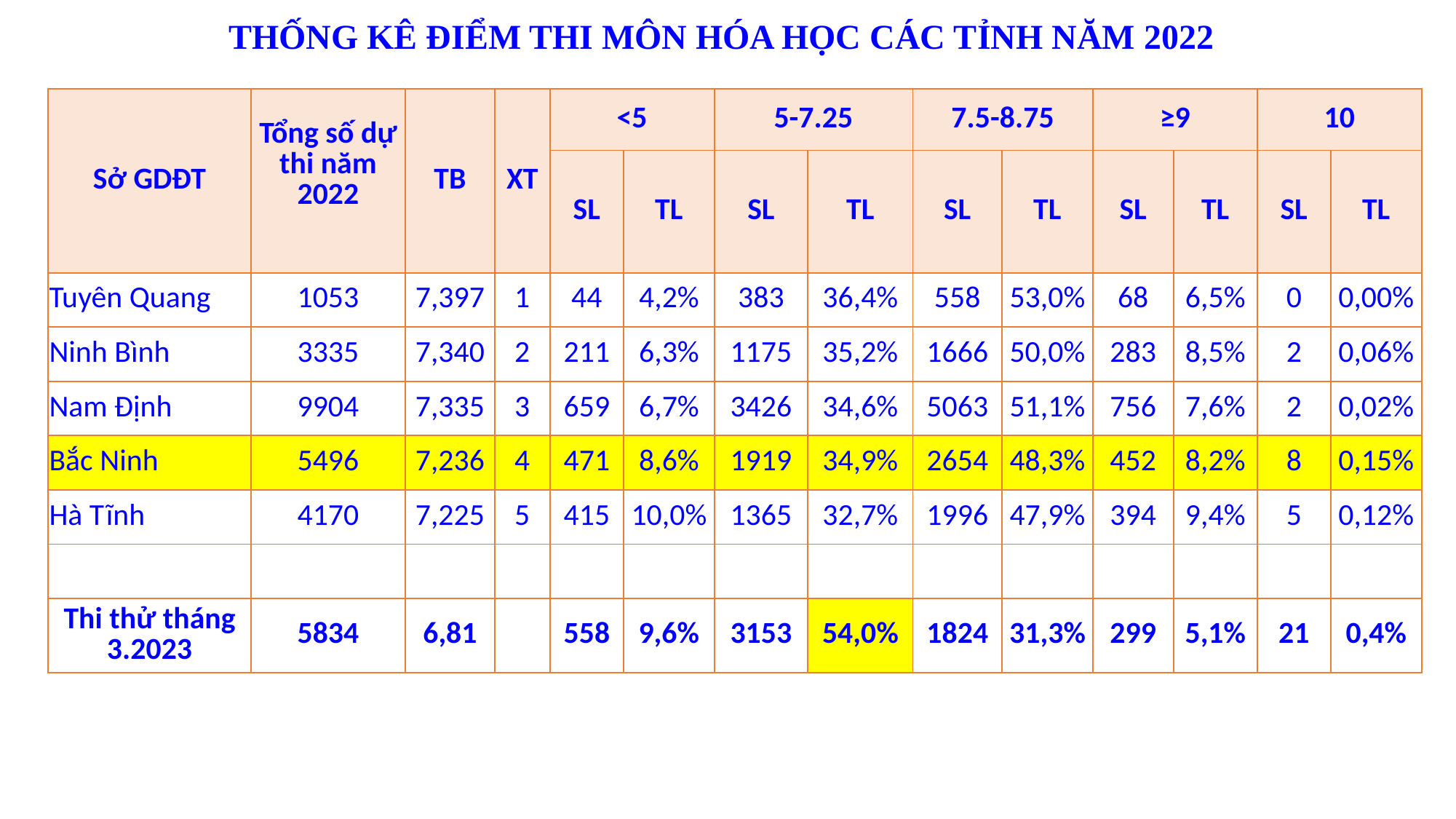

# THỐNG KÊ ĐIỂM THI MÔN HÓA HỌC CÁC TỈNH NĂM 2022
| Sở GDĐT | Tổng số dự thi năm 2022 | TB | XT | <5 |  | 5-7.25 |  | 7.5-8.75 |  | ≥9 |  | 10 |  |
| --- | --- | --- | --- | --- | --- | --- | --- | --- | --- | --- | --- | --- | --- |
|  |  |  |  | SL | TL | SL | TL | SL | TL | SL | TL | SL | TL |
| Tuyên Quang | 1053 | 7,397 | 1 | 44 | 4,2% | 383 | 36,4% | 558 | 53,0% | 68 | 6,5% | 0 | 0,00% |
| Ninh Bình | 3335 | 7,340 | 2 | 211 | 6,3% | 1175 | 35,2% | 1666 | 50,0% | 283 | 8,5% | 2 | 0,06% |
| Nam Định | 9904 | 7,335 | 3 | 659 | 6,7% | 3426 | 34,6% | 5063 | 51,1% | 756 | 7,6% | 2 | 0,02% |
| Bắc Ninh | 5496 | 7,236 | 4 | 471 | 8,6% | 1919 | 34,9% | 2654 | 48,3% | 452 | 8,2% | 8 | 0,15% |
| Hà Tĩnh | 4170 | 7,225 | 5 | 415 | 10,0% | 1365 | 32,7% | 1996 | 47,9% | 394 | 9,4% | 5 | 0,12% |
|  |  |  |  |  |  |  |  |  |  |  |  |  |  |
| Thi thử tháng 3.2023 | 5834 | 6,81 |  | 558 | 9,6% | 3153 | 54,0% | 1824 | 31,3% | 299 | 5,1% | 21 | 0,4% |